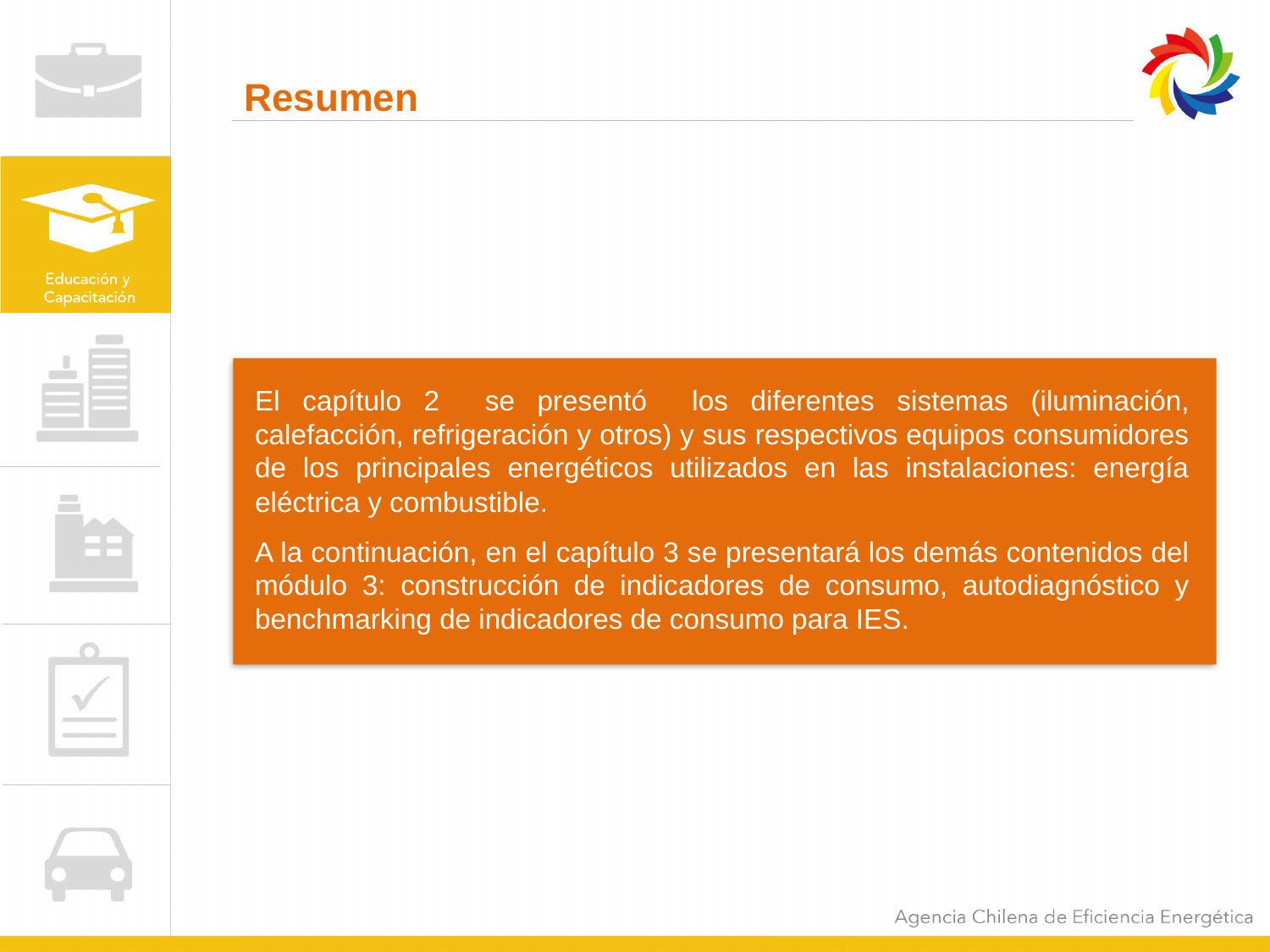

# Resumen

El capítulo 2  se presentó  los diferentes sistemas (iluminación, calefacción, refrigeración y otros) y sus respectivos equipos consumidores de los principales energéticos utilizados en las instalaciones: energía eléctrica y combustible.
A la continuación, en el capítulo 3 se presentará los demás contenidos del módulo 3: construcción de indicadores de consumo, autodiagnóstico y benchmarking de indicadores de consumo para IES.